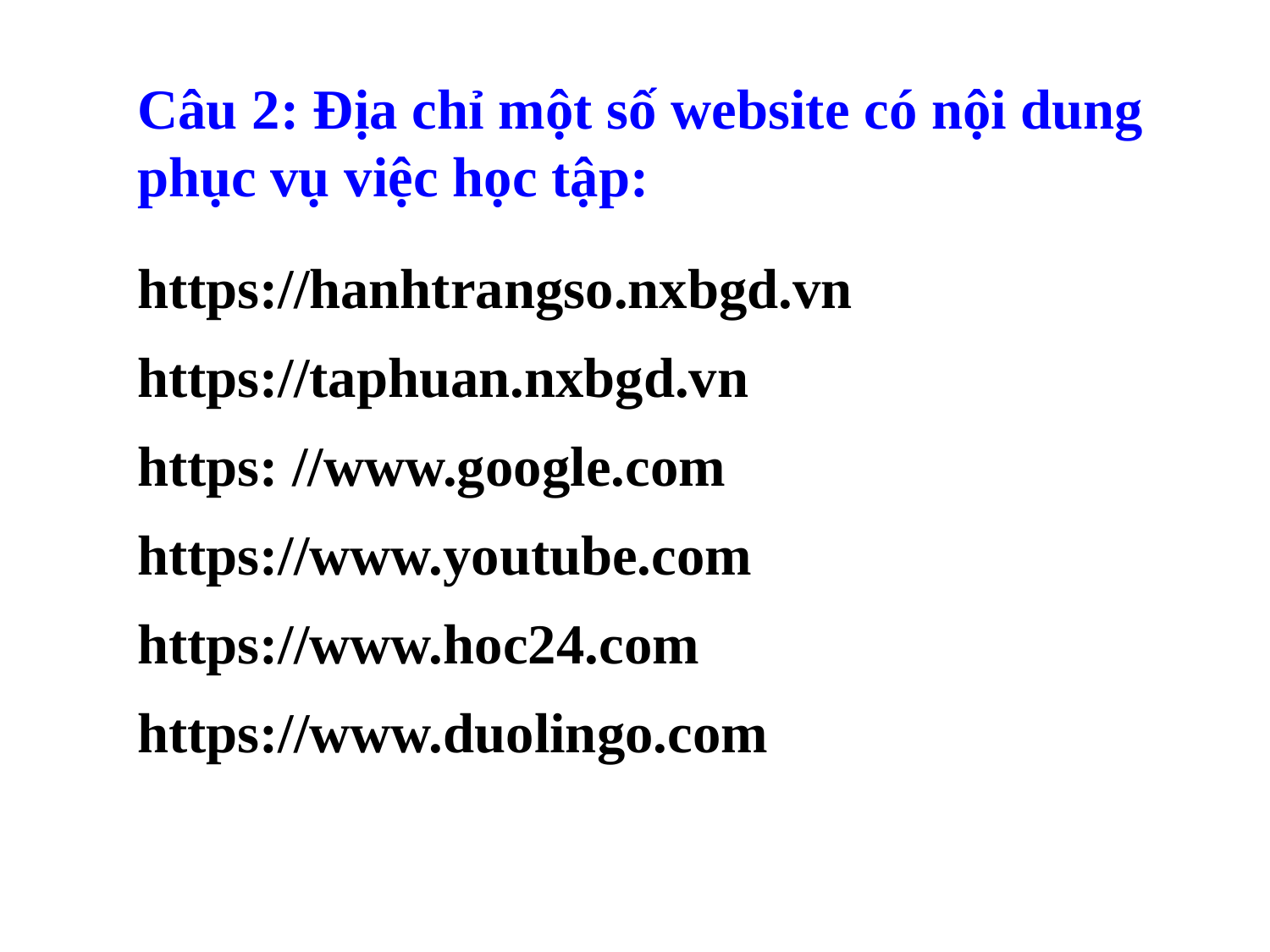

Câu 2: Địa chỉ một số website có nội dung phục vụ việc học tập:
https://hanhtrangso.nxbgd.vn
https://taphuan.nxbgd.vn
https: //www.google.com
https://www.youtube.com
https://www.hoc24.com
https://www.duolingo.com